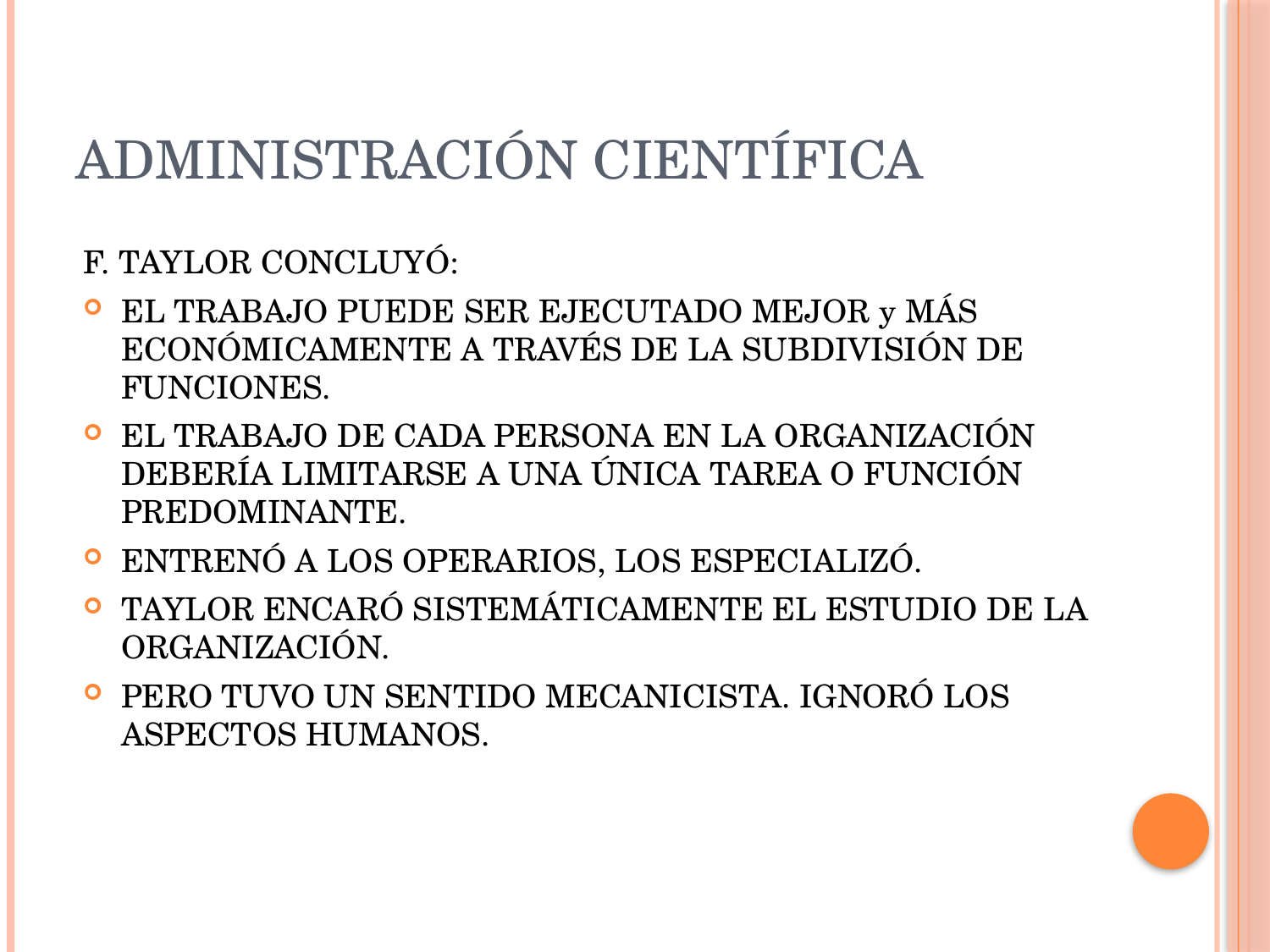

# ADMINISTRACIÓN CIENTÍFICA
F. TAYLOR CONCLUYÓ:
EL TRABAJO PUEDE SER EJECUTADO MEJOR y MÁS ECONÓMICAMENTE A TRAVÉS DE LA SUBDIVISIÓN DE FUNCIONES.
EL TRABAJO DE CADA PERSONA EN LA ORGANIZACIÓN DEBERÍA LIMITARSE A UNA ÚNICA TAREA O FUNCIÓN PREDOMINANTE.
ENTRENÓ A LOS OPERARIOS, LOS ESPECIALIZÓ.
TAYLOR ENCARÓ SISTEMÁTICAMENTE EL ESTUDIO DE LA ORGANIZACIÓN.
PERO TUVO UN SENTIDO MECANICISTA. IGNORÓ LOS ASPECTOS HUMANOS.